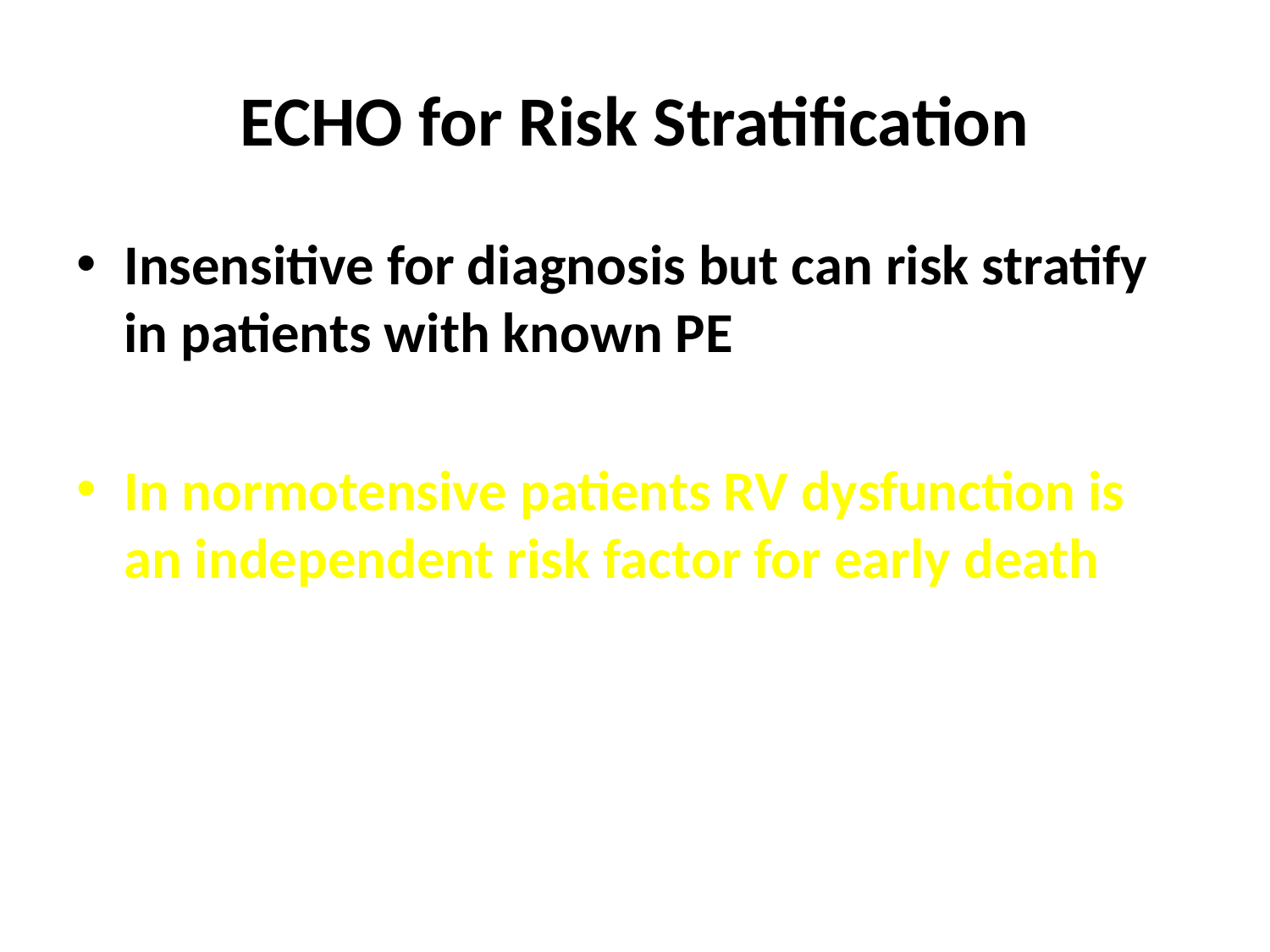

# ECHO for Risk Stratification
Insensitive for diagnosis but can risk stratify in patients with known PE

In normotensive patients RV dysfunction is an independent risk factor for early death